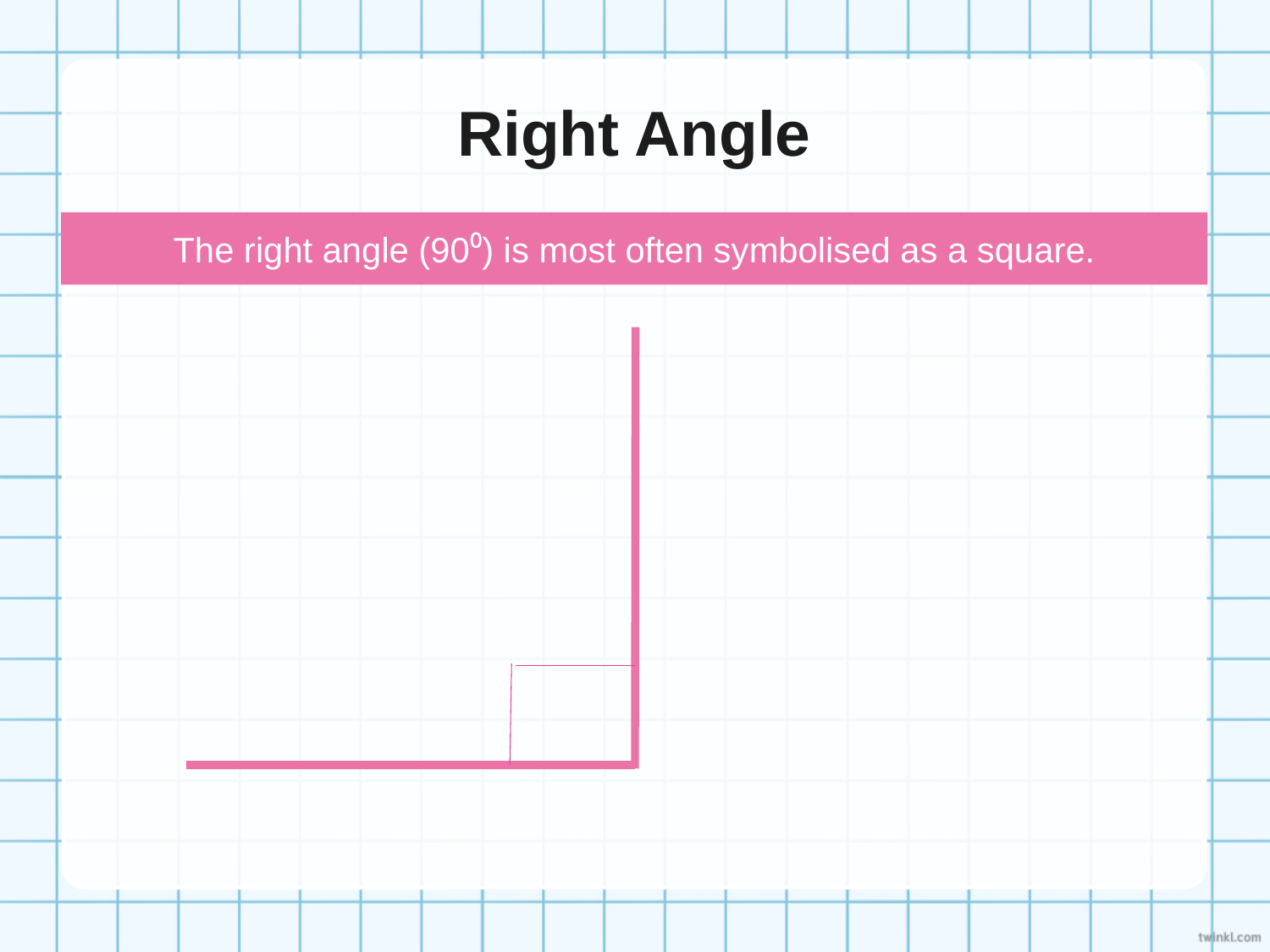

# Right Angle
The right angle (90⁰) is most often symbolised as a square.